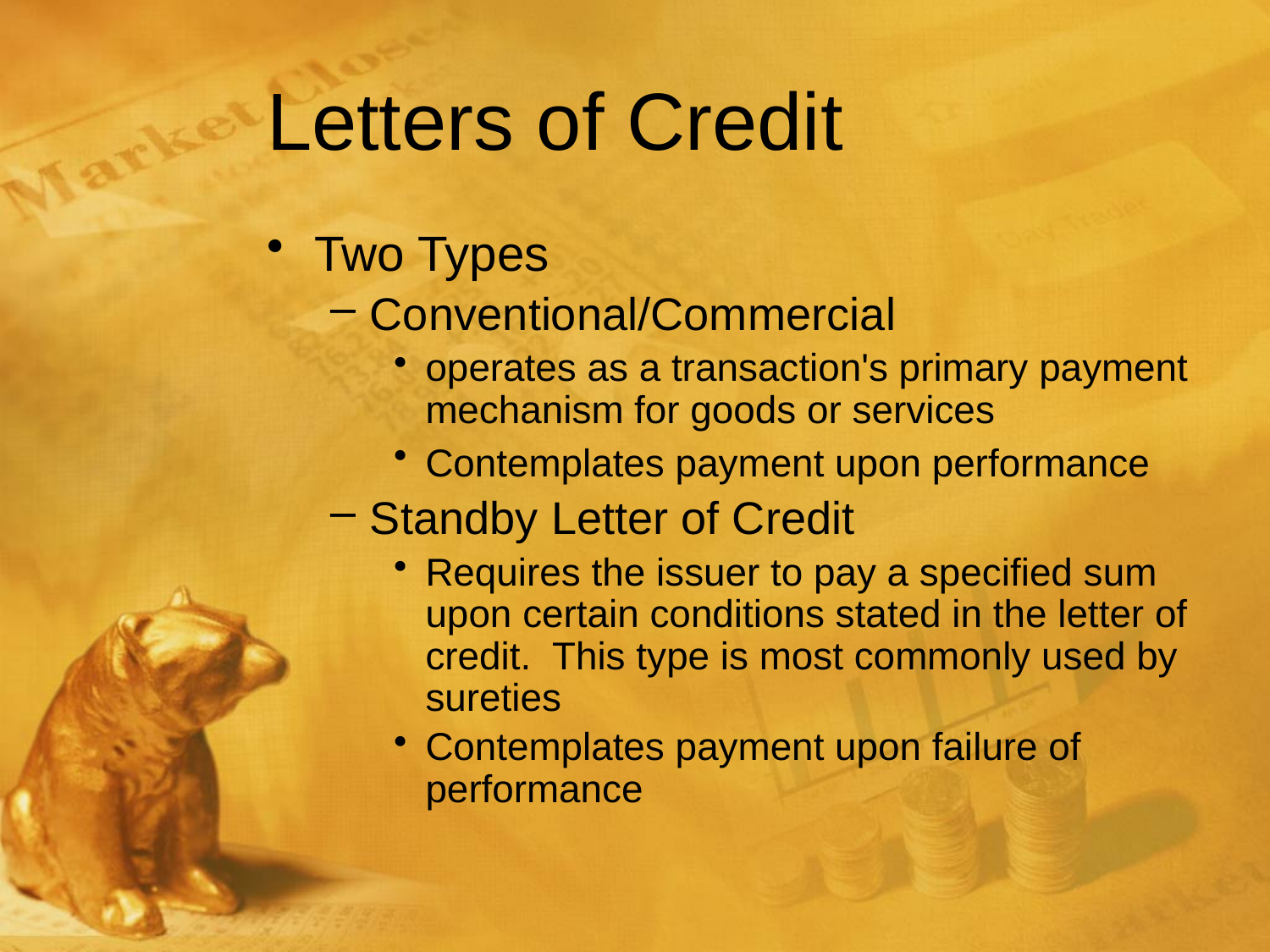

# Letters of Credit
Two Types
Conventional/Commercial
operates as a transaction's primary payment mechanism for goods or services
Contemplates payment upon performance
Standby Letter of Credit
Requires the issuer to pay a specified sum upon certain conditions stated in the letter of credit.  This type is most commonly used by sureties
Contemplates payment upon failure of performance